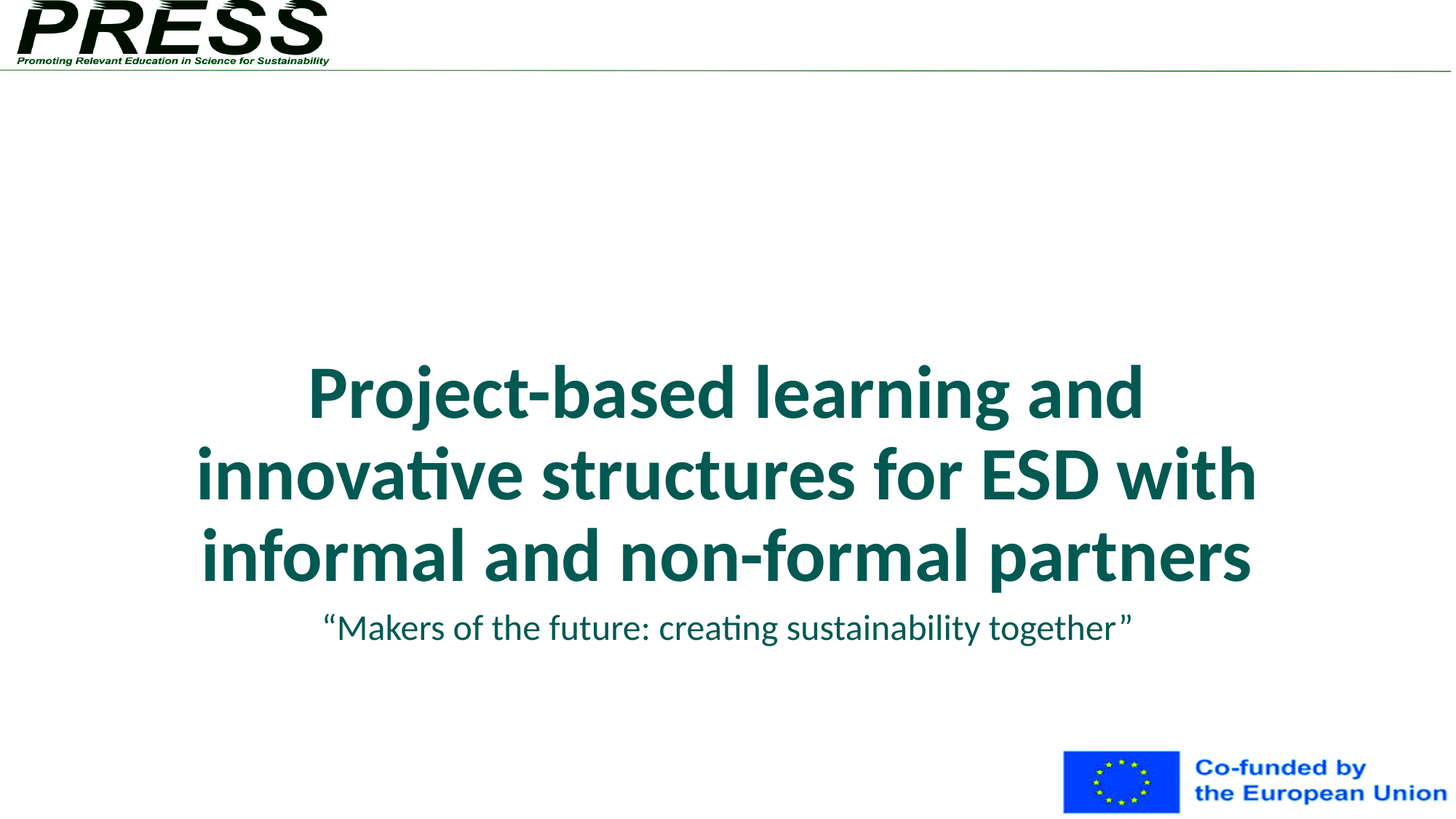

# Project-based learning and innovative structures for ESD with informal and non-formal partners
“Makers of the future: creating sustainability together”